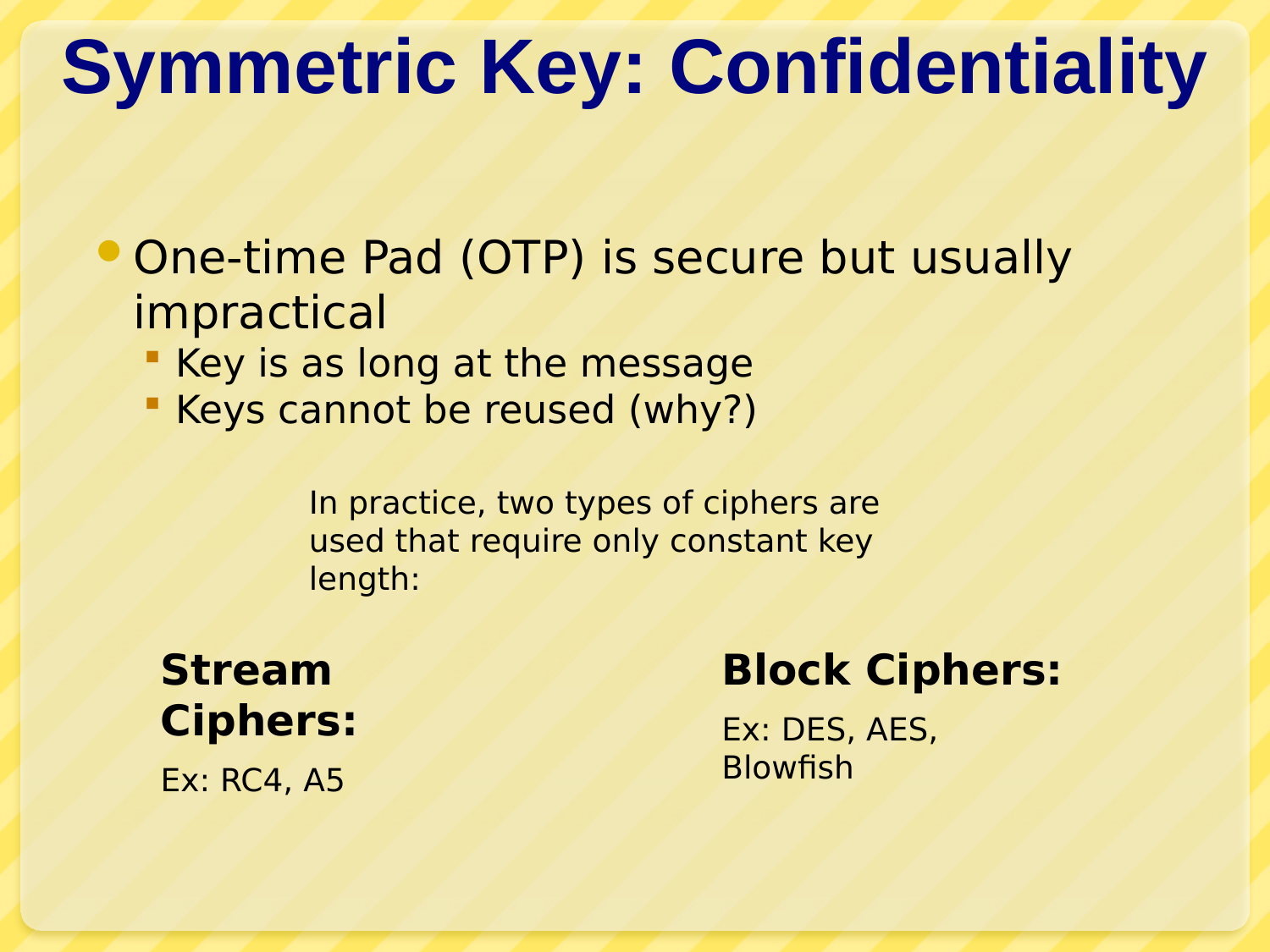

# Symmetric Key: Confidentiality
One-time Pad (OTP) is secure but usually impractical
Key is as long at the message
Keys cannot be reused (why?)
In practice, two types of ciphers are used that require only constant key length:
Stream Ciphers:
Ex: RC4, A5

Block Ciphers:
Ex: DES, AES, Blowfish